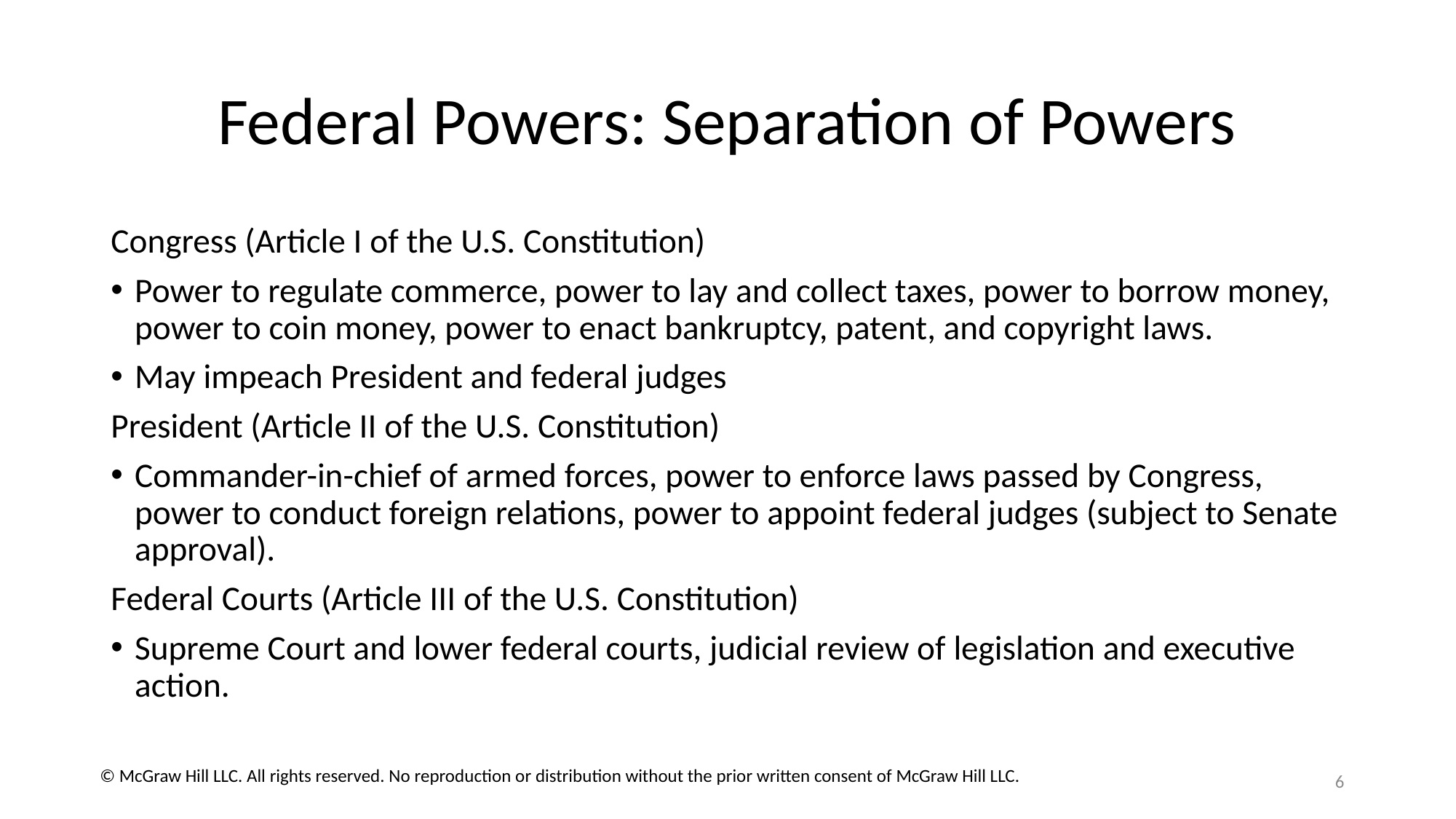

# Federal Powers: Separation of Powers
Congress (Article I of the U.S. Constitution)
Power to regulate commerce, power to lay and collect taxes, power to borrow money, power to coin money, power to enact bankruptcy, patent, and copyright laws.
May impeach President and federal judges
President (Article II of the U.S. Constitution)
Commander-in-chief of armed forces, power to enforce laws passed by Congress, power to conduct foreign relations, power to appoint federal judges (subject to Senate approval).
Federal Courts (Article III of the U.S. Constitution)
Supreme Court and lower federal courts, judicial review of legislation and executive action.
6